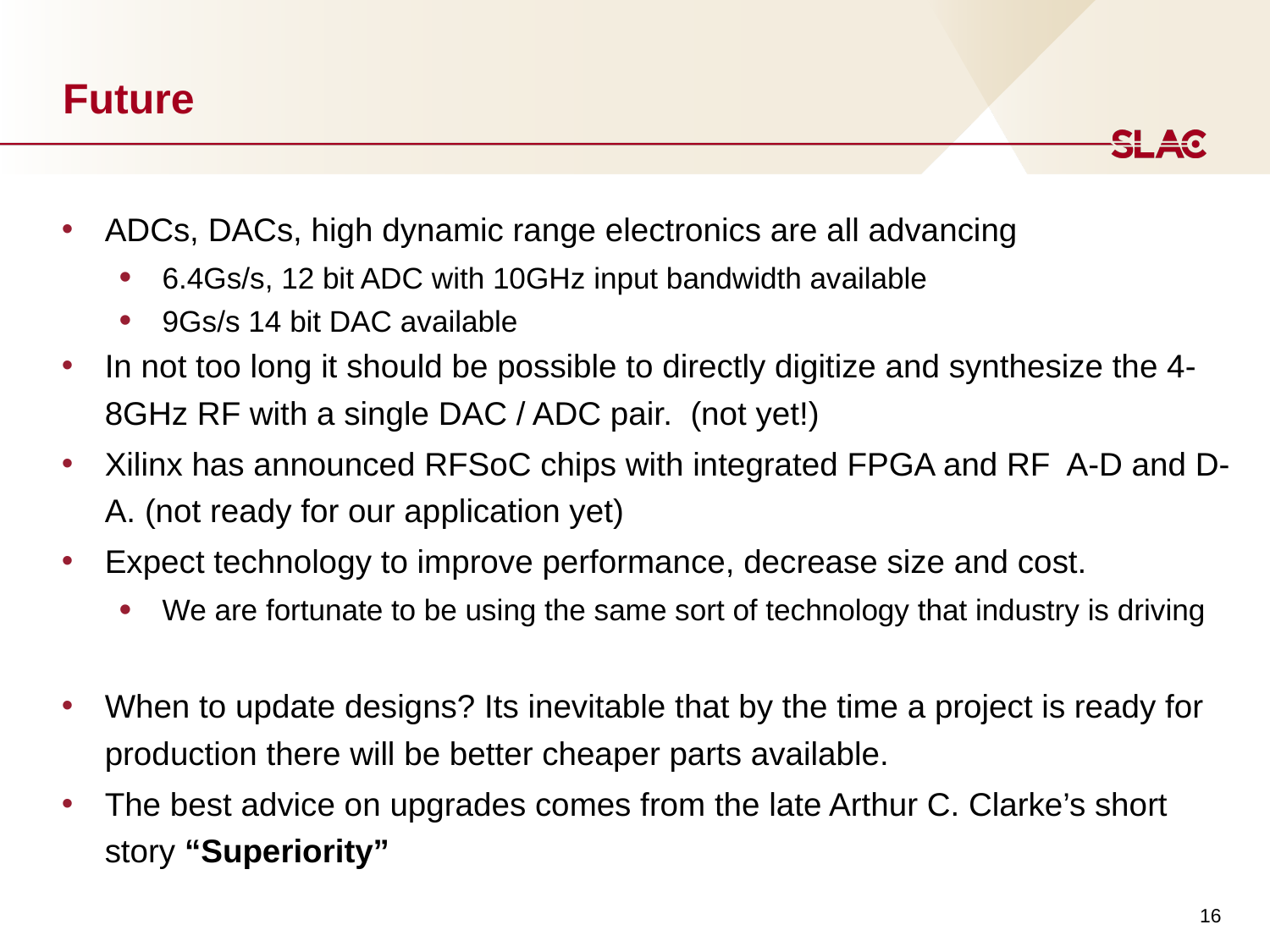

# Future
ADCs, DACs, high dynamic range electronics are all advancing
6.4Gs/s, 12 bit ADC with 10GHz input bandwidth available
9Gs/s 14 bit DAC available
In not too long it should be possible to directly digitize and synthesize the 4-8GHz RF with a single DAC / ADC pair.  (not yet!)
Xilinx has announced RFSoC chips with integrated FPGA and RF  A-D and D-A. (not ready for our application yet)
Expect technology to improve performance, decrease size and cost.
We are fortunate to be using the same sort of technology that industry is driving

When to update designs? Its inevitable that by the time a project is ready for production there will be better cheaper parts available.
The best advice on upgrades comes from the late Arthur C. Clarke’s short story “Superiority”

16